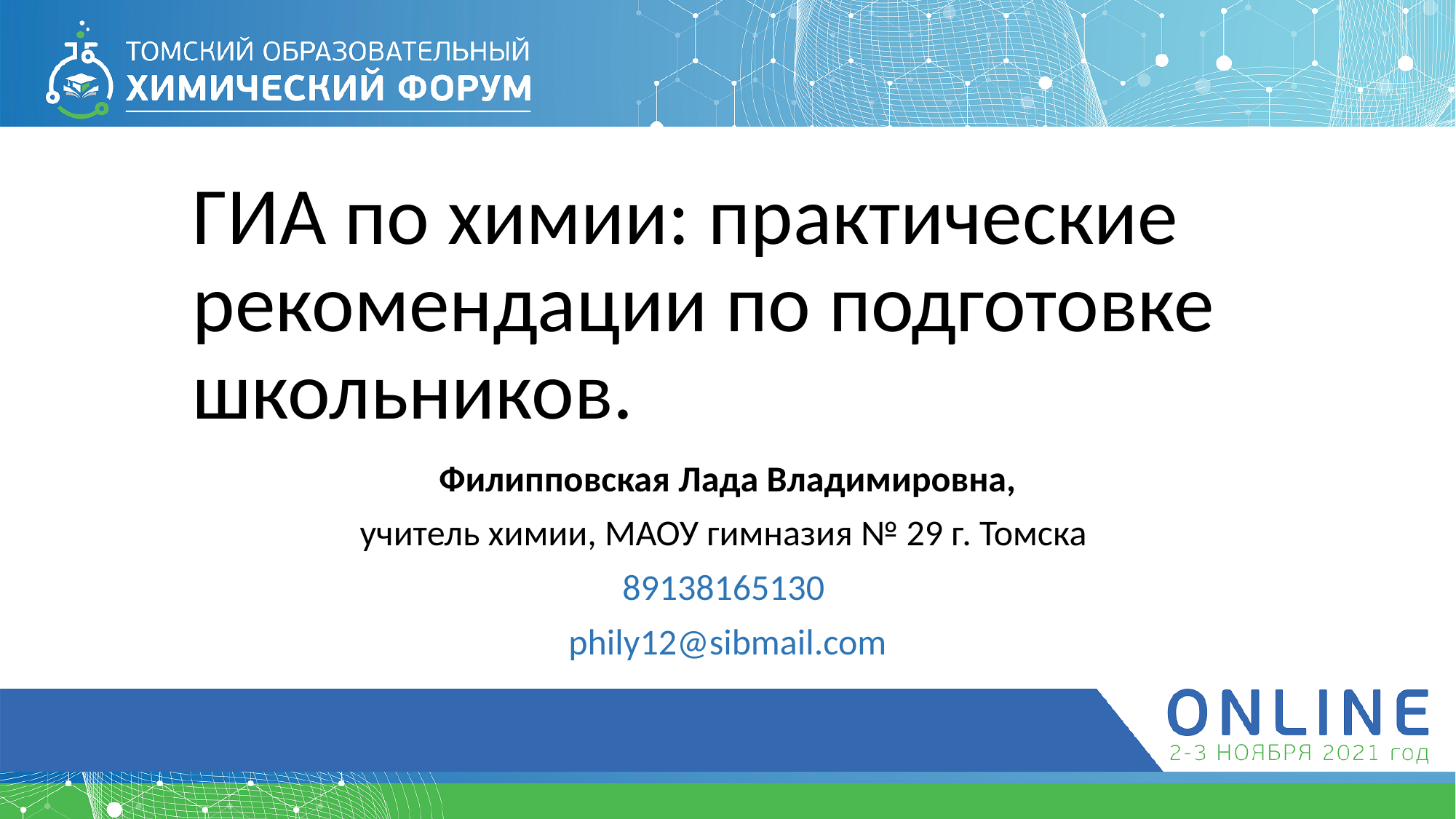

# ГИА по химии: практические рекомендации по подготовке школьников.
Филипповская Лада Владимировна,
учитель химии, МАОУ гимназия № 29 г. Томска
89138165130
phily12@sibmail.com